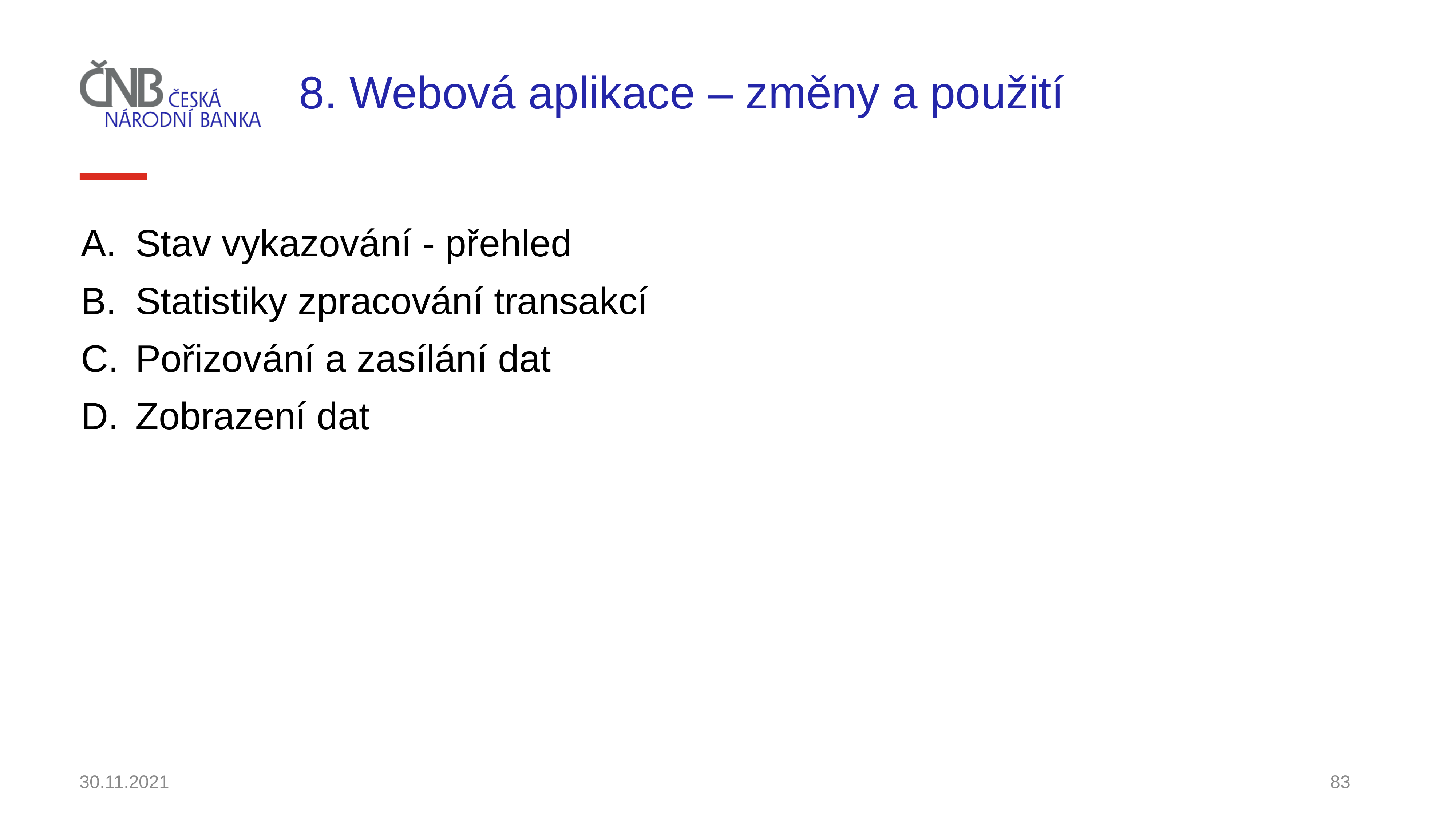

# 8. Webová aplikace – změny a použití
Stav vykazování - přehled
Statistiky zpracování transakcí
Pořizování a zasílání dat
Zobrazení dat

30.11.2021

83